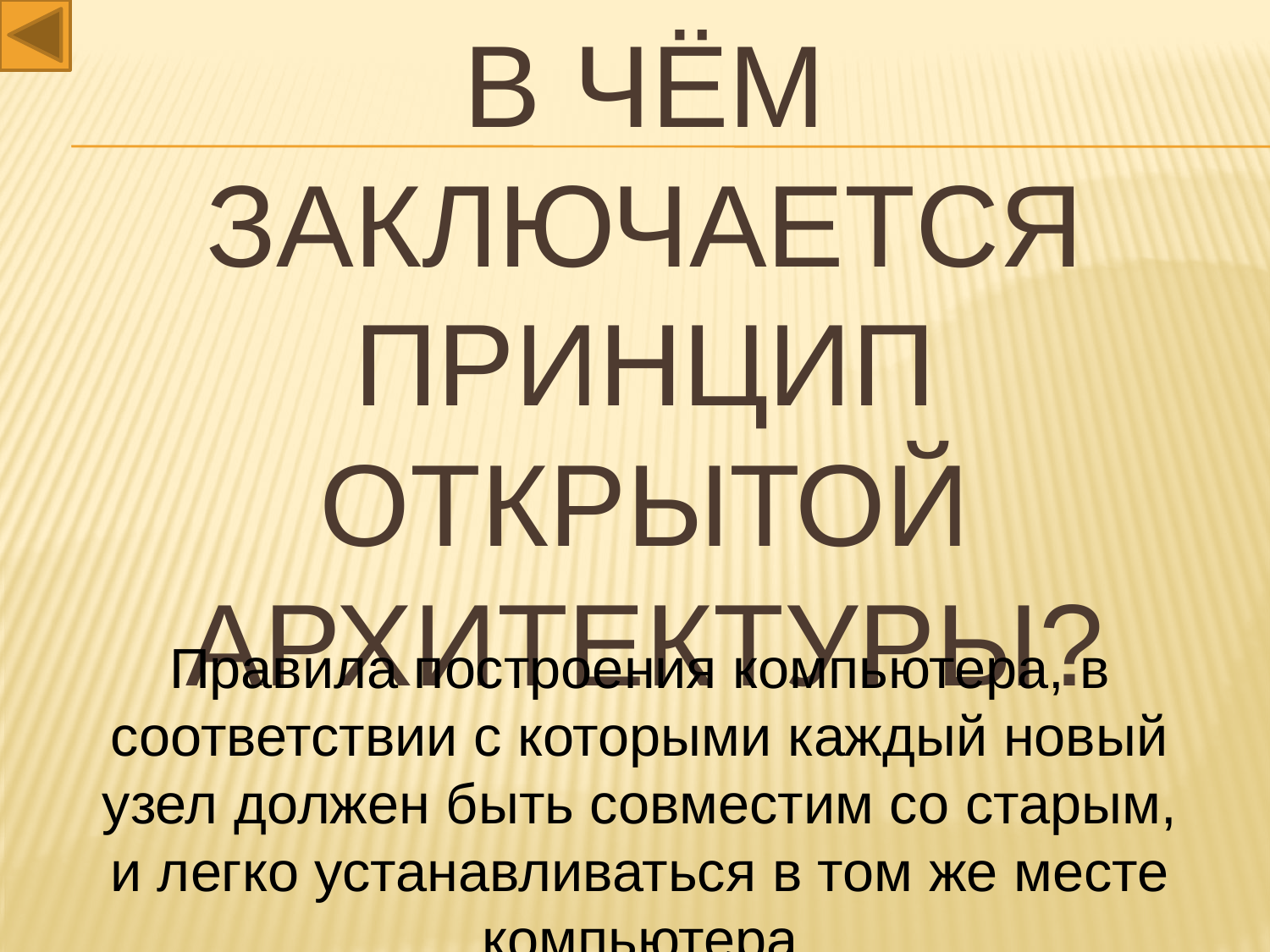

# В чём заключается принцип открытой архитектуры?
Правила построения компьютера, в соответствии с которыми каждый новый узел должен быть совместим со старым, и легко устанавливаться в том же месте компьютера